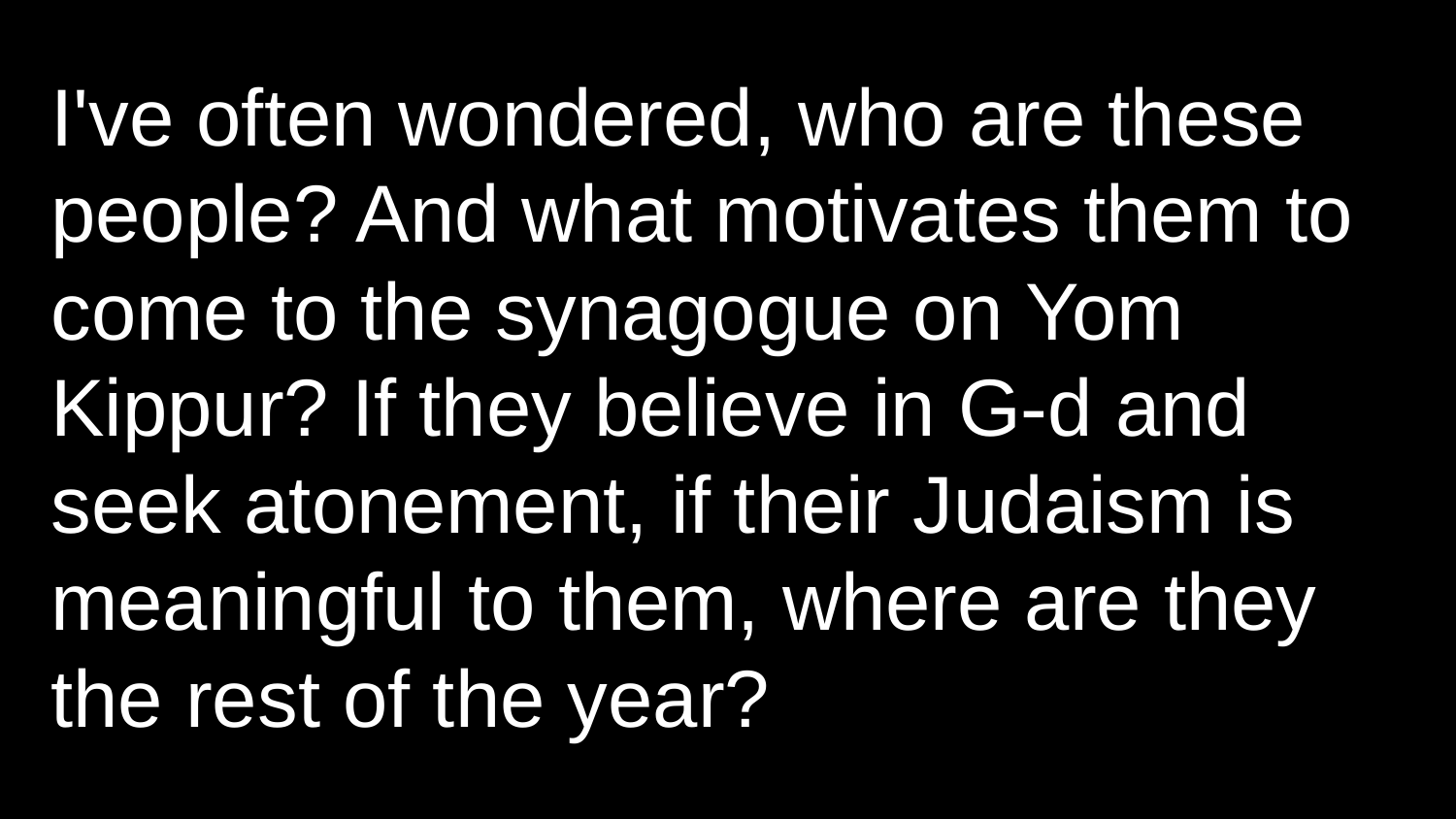

I've often wondered, who are these people? And what motivates them to come to the synagogue on Yom Kippur? If they believe in G‑d and seek atonement, if their Judaism is meaningful to them, where are they the rest of the year?